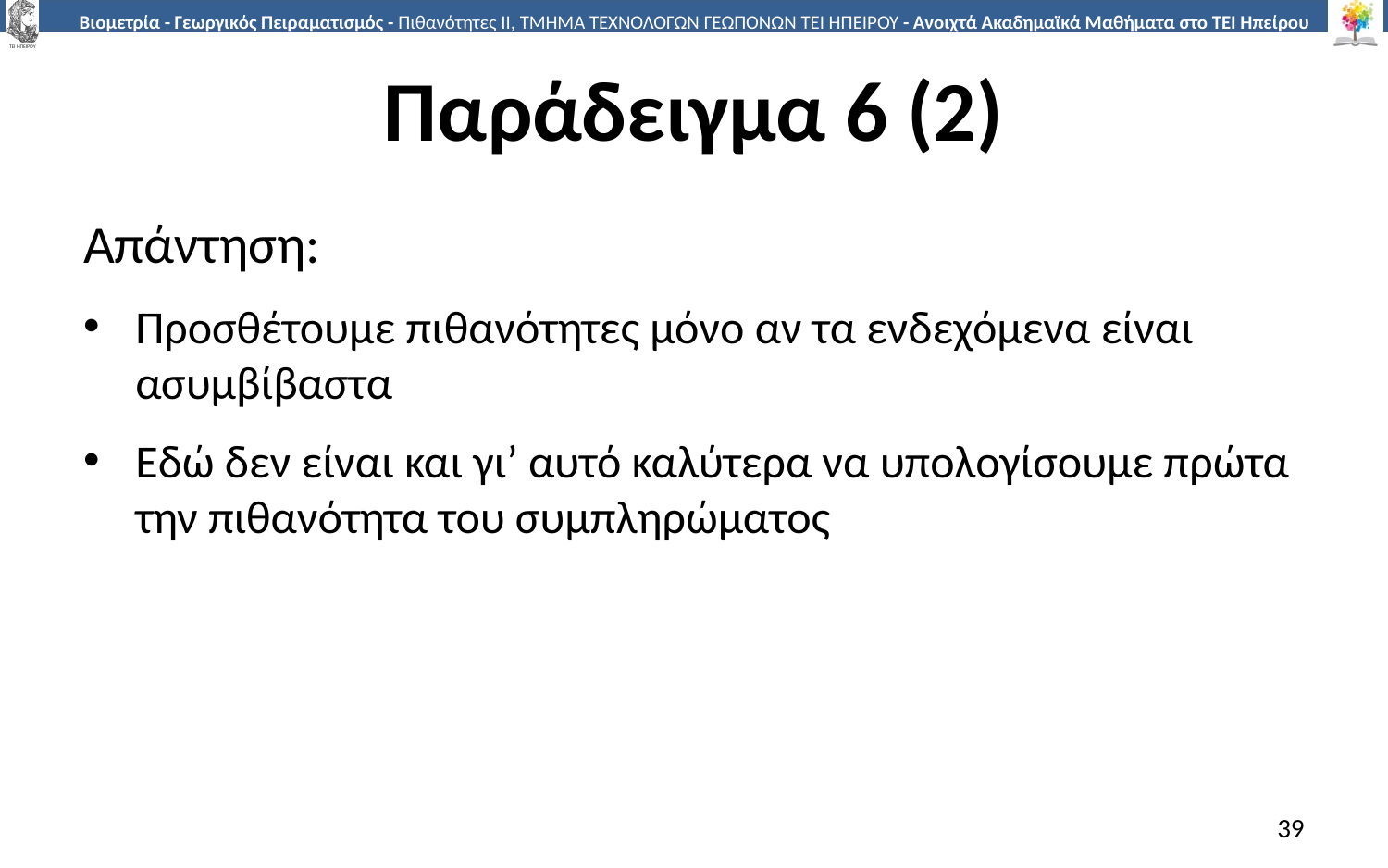

# Παράδειγμα 6 (2)
Απάντηση:
Προσθέτουμε πιθανότητες μόνο αν τα ενδεχόμενα είναι ασυμβίβαστα
Εδώ δεν είναι και γι’ αυτό καλύτερα να υπολογίσουμε πρώτα την πιθανότητα του συμπληρώματος

39